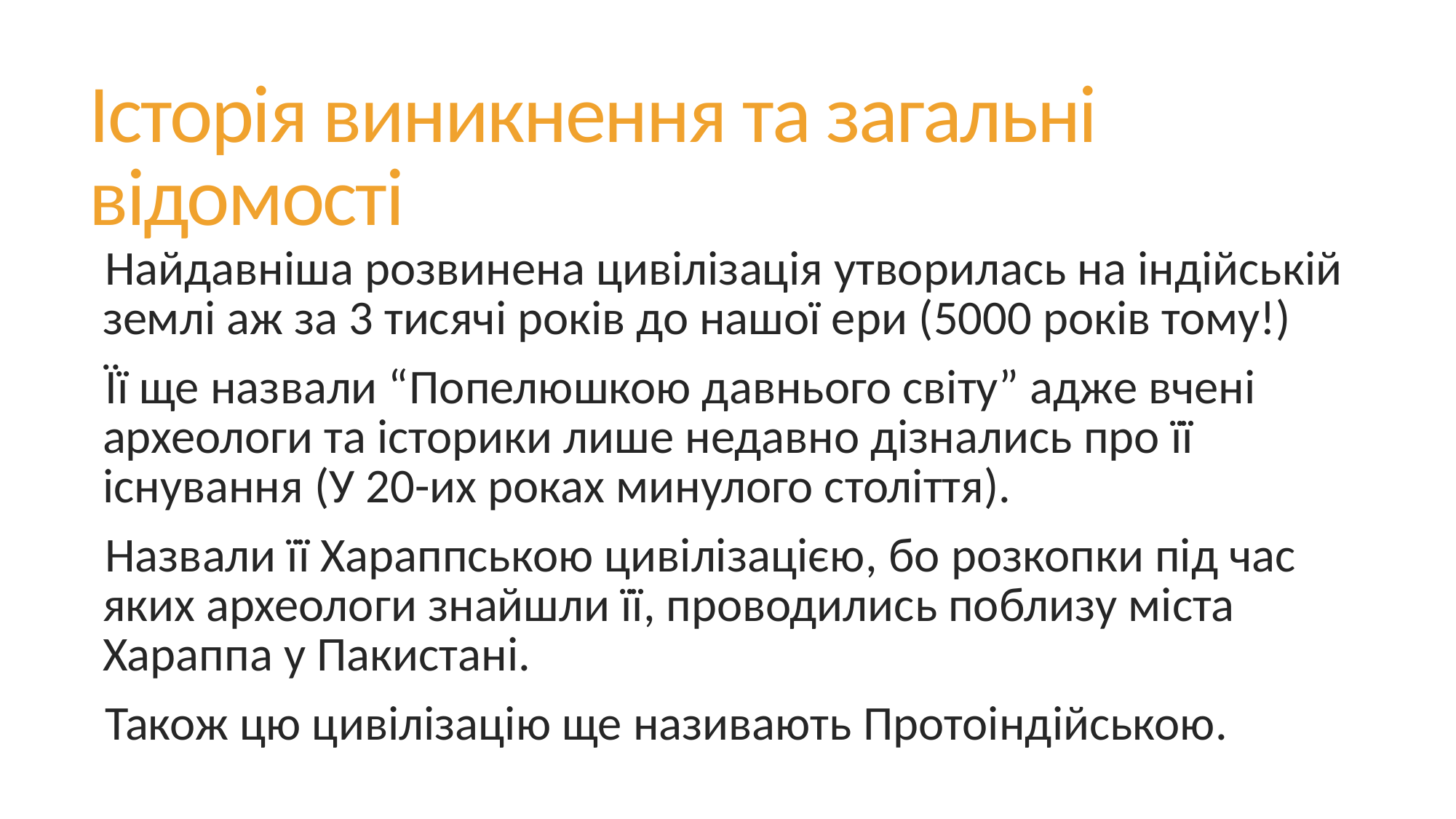

# Історія виникнення та загальні відомості
Найдавніша розвинена цивілізація утворилась на індійській землі аж за 3 тисячі років до нашої ери (5000 років тому!)
Її ще назвали “Попелюшкою давнього світу” адже вчені археологи та історики лише недавно дізнались про її існування (У 20-их роках минулого століття).
Назвали її Хараппською цивілізацією, бо розкопки під час яких археологи знайшли її, проводились поблизу міста Хараппа у Пакистані.
Також цю цивілізацію ще називають Протоіндійською.